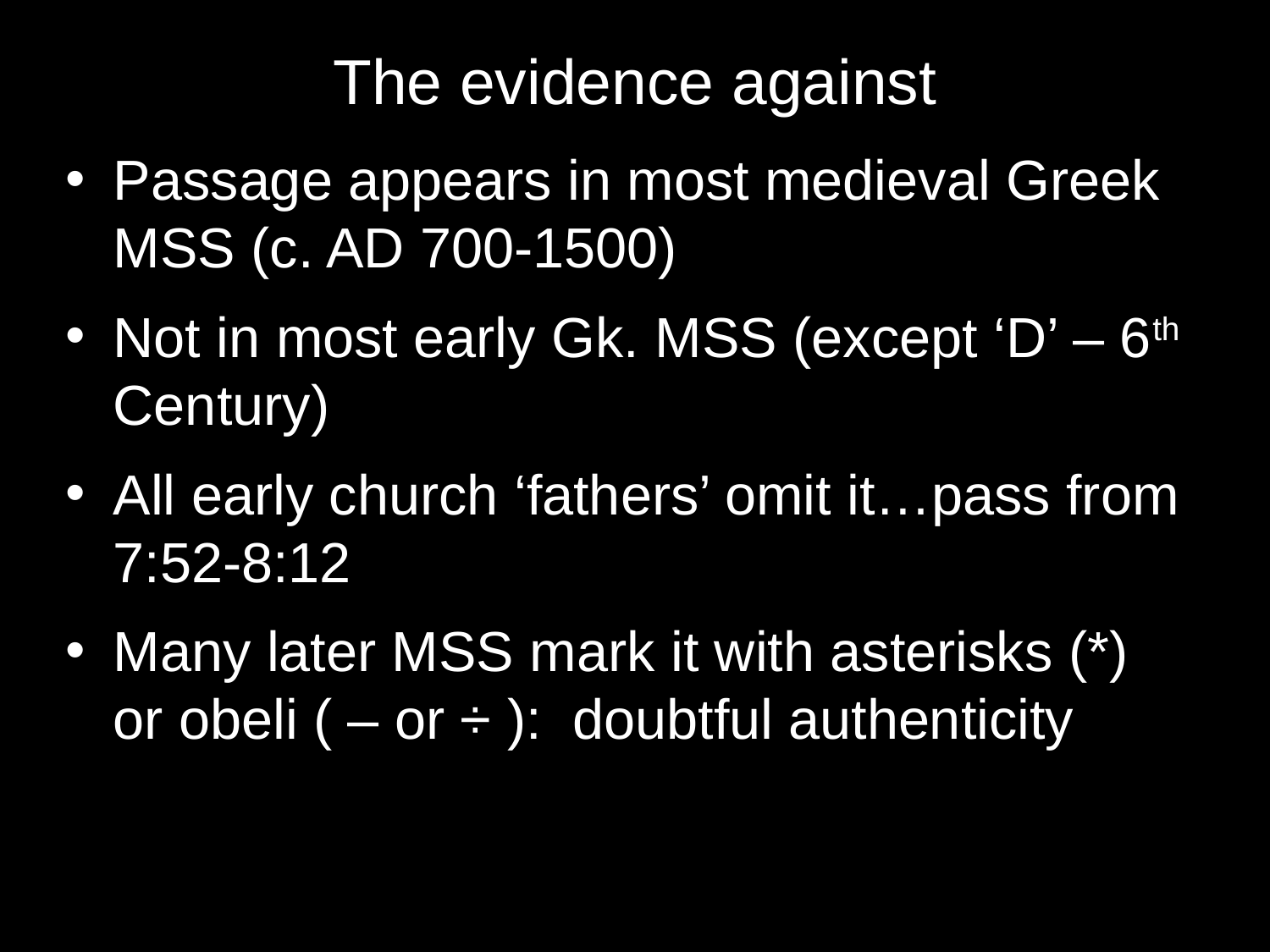

# The evidence against
Passage appears in most medieval Greek MSS (c. AD 700-1500)
Not in most early Gk. MSS (except ‘D’ – 6th  Century)
All early church ‘fathers’ omit it…pass from 7:52-8:12
Many later MSS mark it with asterisks (*)
or obeli ( – or ÷ ):  doubtful authenticity